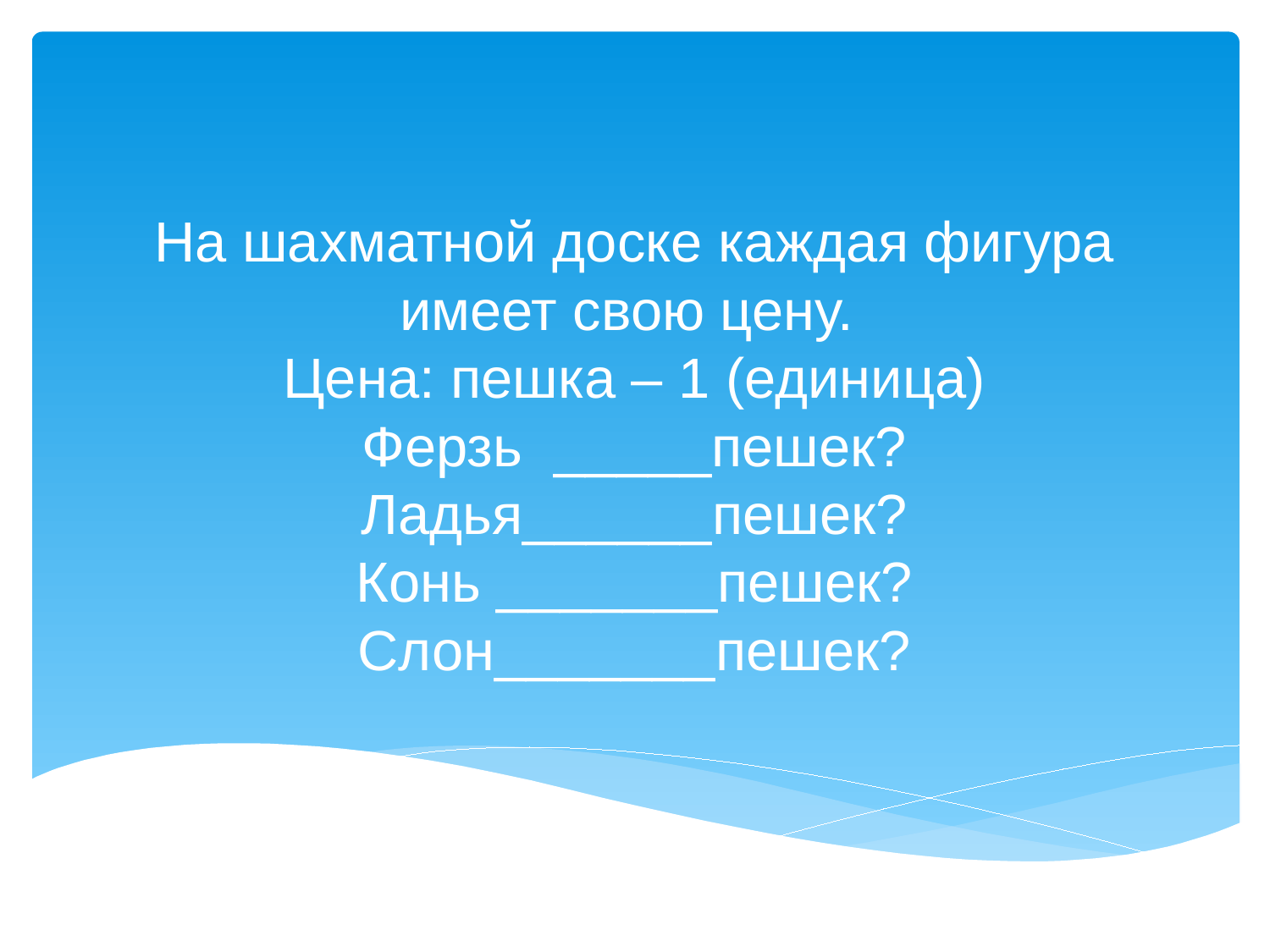

# На шахматной доске каждая фигура имеет свою цену. Цена: пешка – 1 (единица) Ферзь  _____пешек? Ладья______пешек? Конь _______пешек? Слон_______пешек?